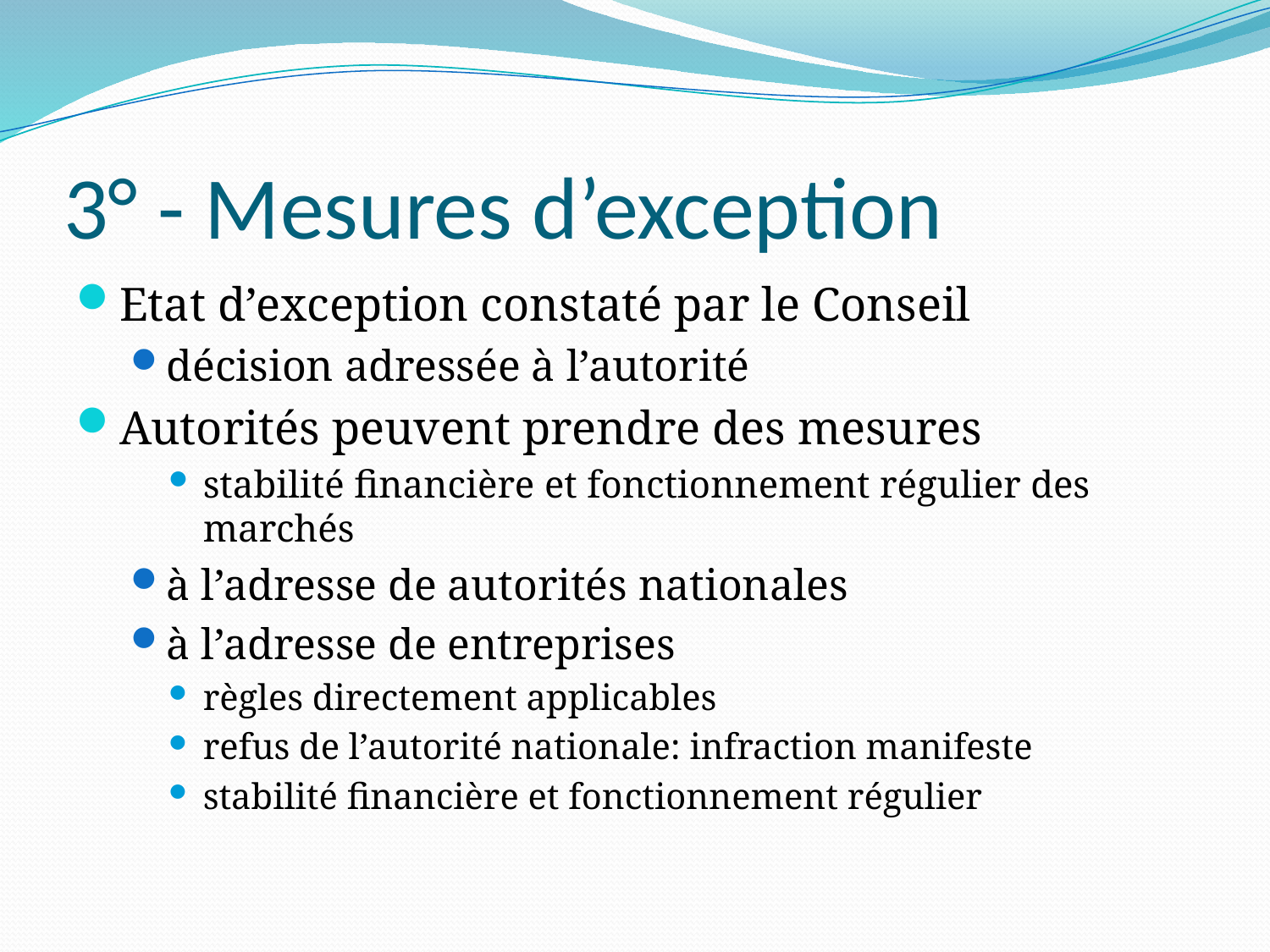

# 3° - Mesures d’exception
Etat d’exception constaté par le Conseil
décision adressée à l’autorité
Autorités peuvent prendre des mesures
stabilité financière et fonctionnement régulier des marchés
à l’adresse de autorités nationales
à l’adresse de entreprises
règles directement applicables
refus de l’autorité nationale: infraction manifeste
stabilité financière et fonctionnement régulier